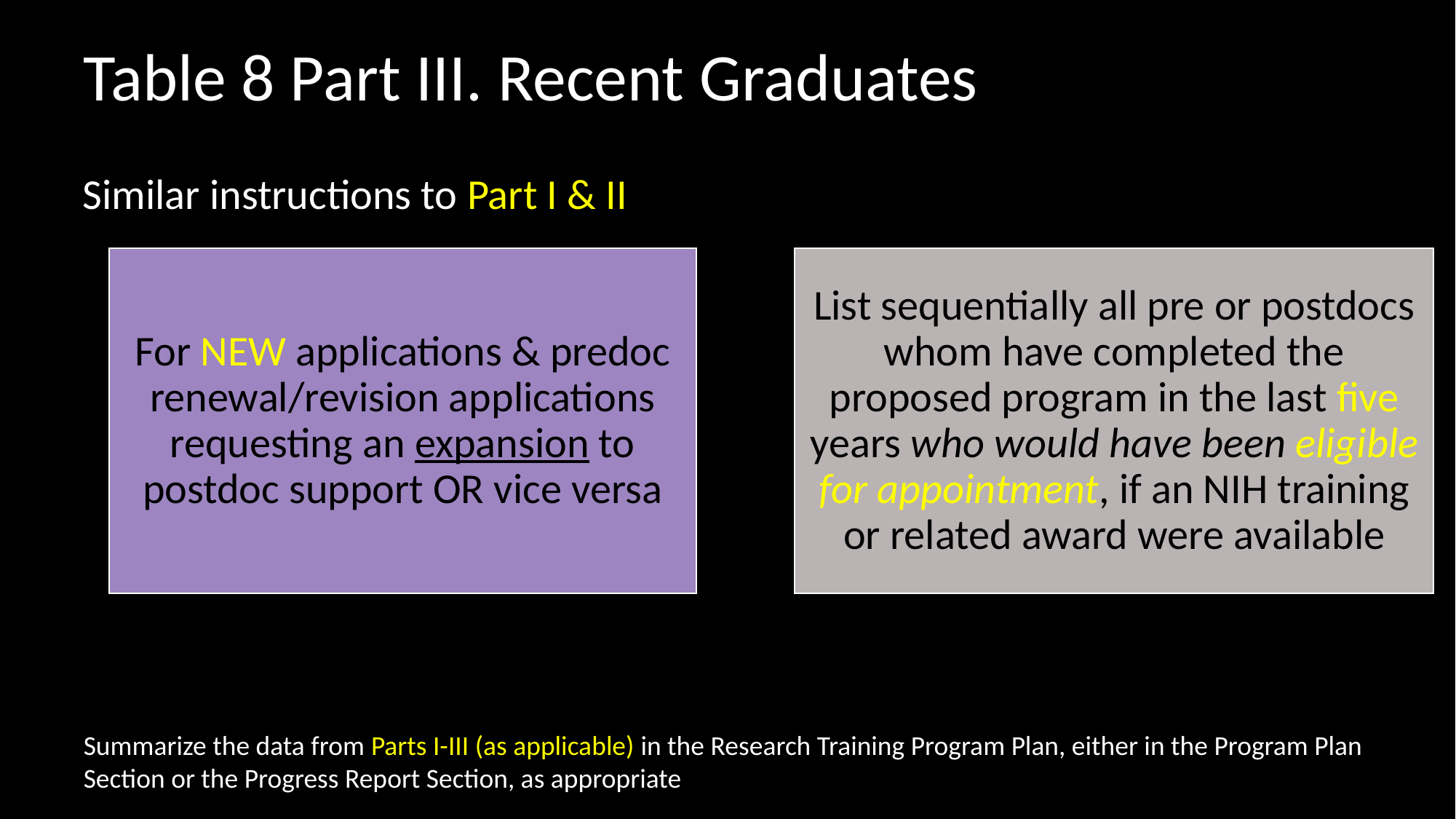

# Table 8 Part III. Recent Graduates
Similar instructions to Part I & II
For NEW applications & predoc renewal/revision applications requesting an expansion to postdoc support OR vice versa
List sequentially all pre or postdocs whom have completed the proposed program in the last five years who would have been eligible for appointment, if an NIH training or related award were available
Summarize the data from Parts I-III (as applicable) in the Research Training Program Plan, either in the Program Plan Section or the Progress Report Section, as appropriate